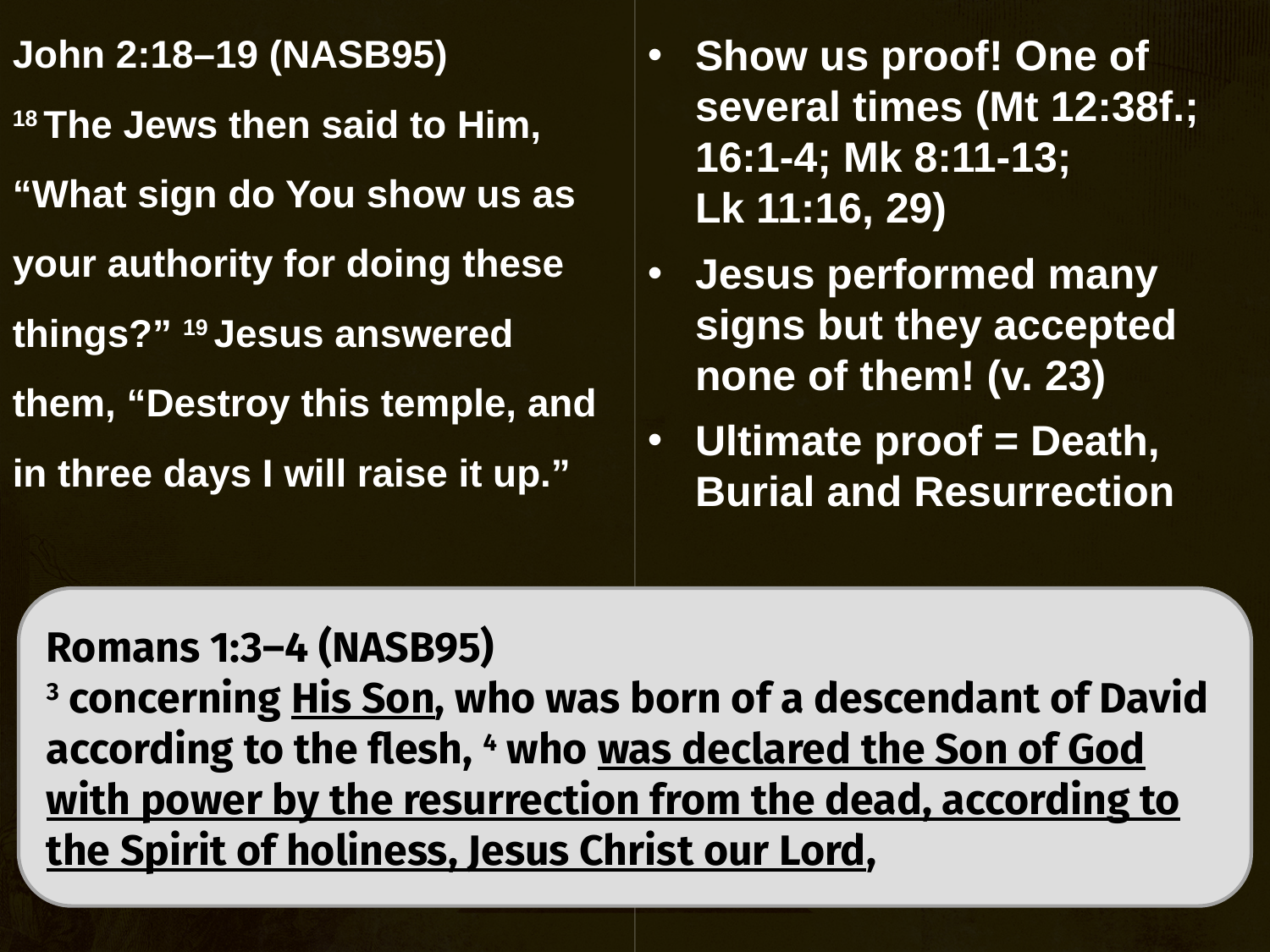

John 2:18–19 (NASB95)
18 The Jews then said to Him, “What sign do You show us as your authority for doing these things?” 19 Jesus answered them, “Destroy this temple, and in three days I will raise it up.”
Show us proof! One of several times (Mt 12:38f.; 16:1-4; Mk 8:11-13;
Lk 11:16, 29)
Jesus performed many signs but they accepted none of them! (v. 23)
Ultimate proof = Death, Burial and Resurrection
Romans 1:3–4 (NASB95)
3 concerning His Son, who was born of a descendant of David according to the flesh, 4 who was declared the Son of God with power by the resurrection from the dead, according to the Spirit of holiness, Jesus Christ our Lord,